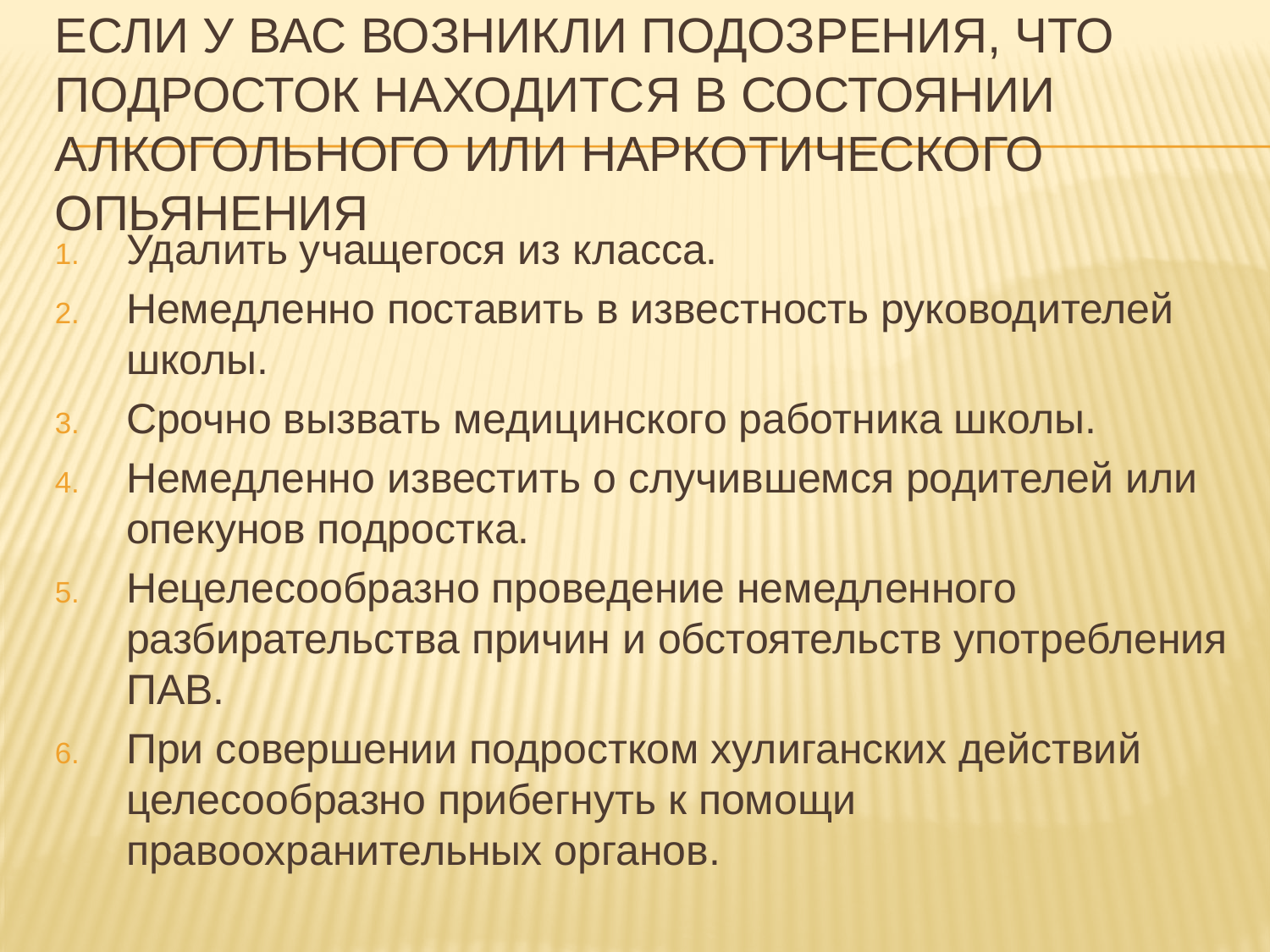

# Если у вас возникли подозрения, что подросток находится в состоянии алкогольного или наркотического опьянения
Удалить учащегося из класса.
Немедленно поставить в известность руководителей школы.
Срочно вызвать медицинского работника школы.
Немедленно известить о случившемся родителей или опекунов подростка.
Нецелесообразно проведение немедленного разбирательства причин и обстоятельств употребления ПАВ.
При совершении подростком хулиганских действий целесообразно прибегнуть к помощи правоохранительных органов.